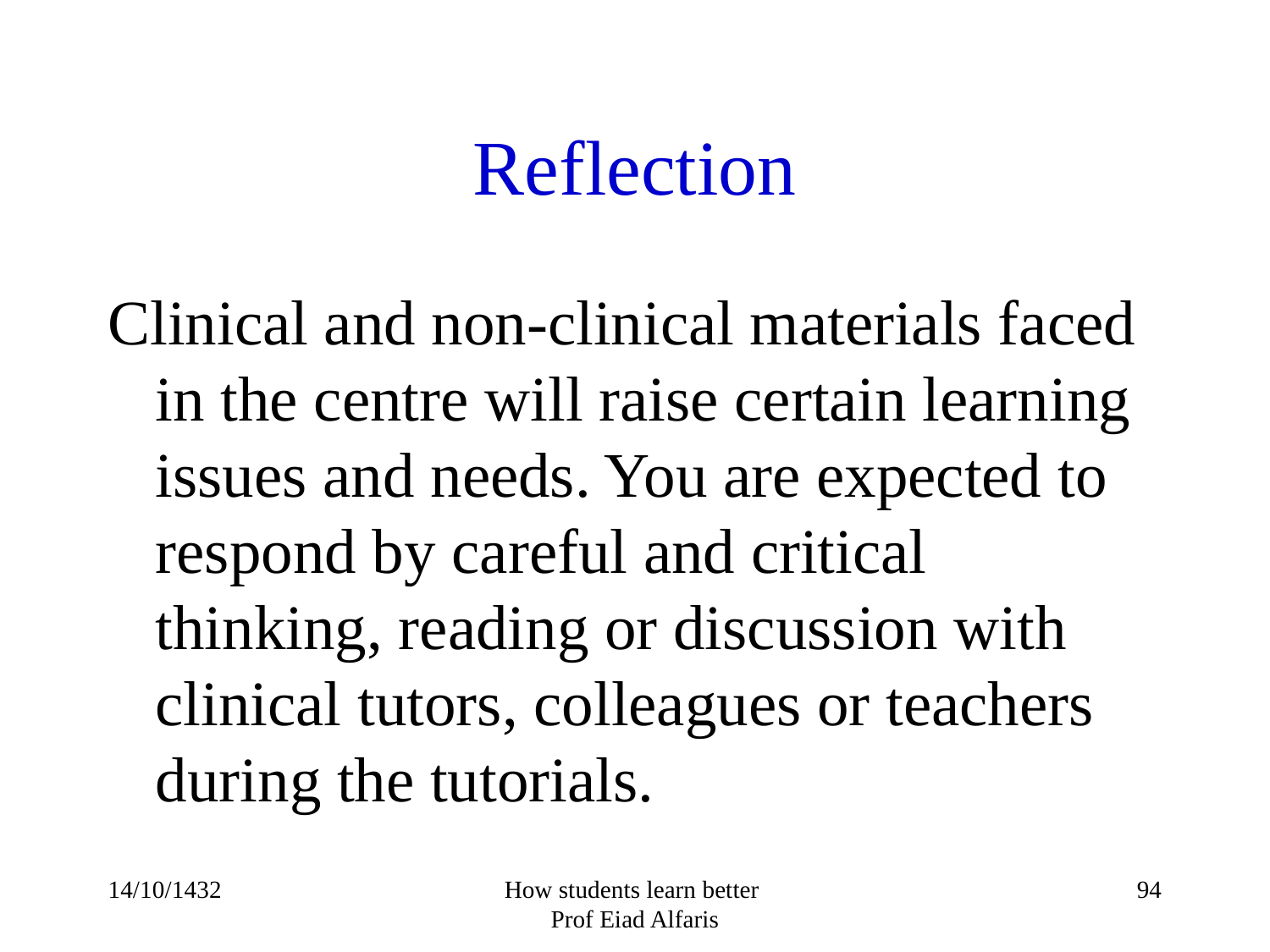

# Reflection
Clinical and non-clinical materials faced in the centre will raise certain learning issues and needs. You are expected to respond by careful and critical thinking, reading or discussion with clinical tutors, colleagues or teachers during the tutorials.
14/10/1432
How students learn better
Prof Eiad Alfaris
94